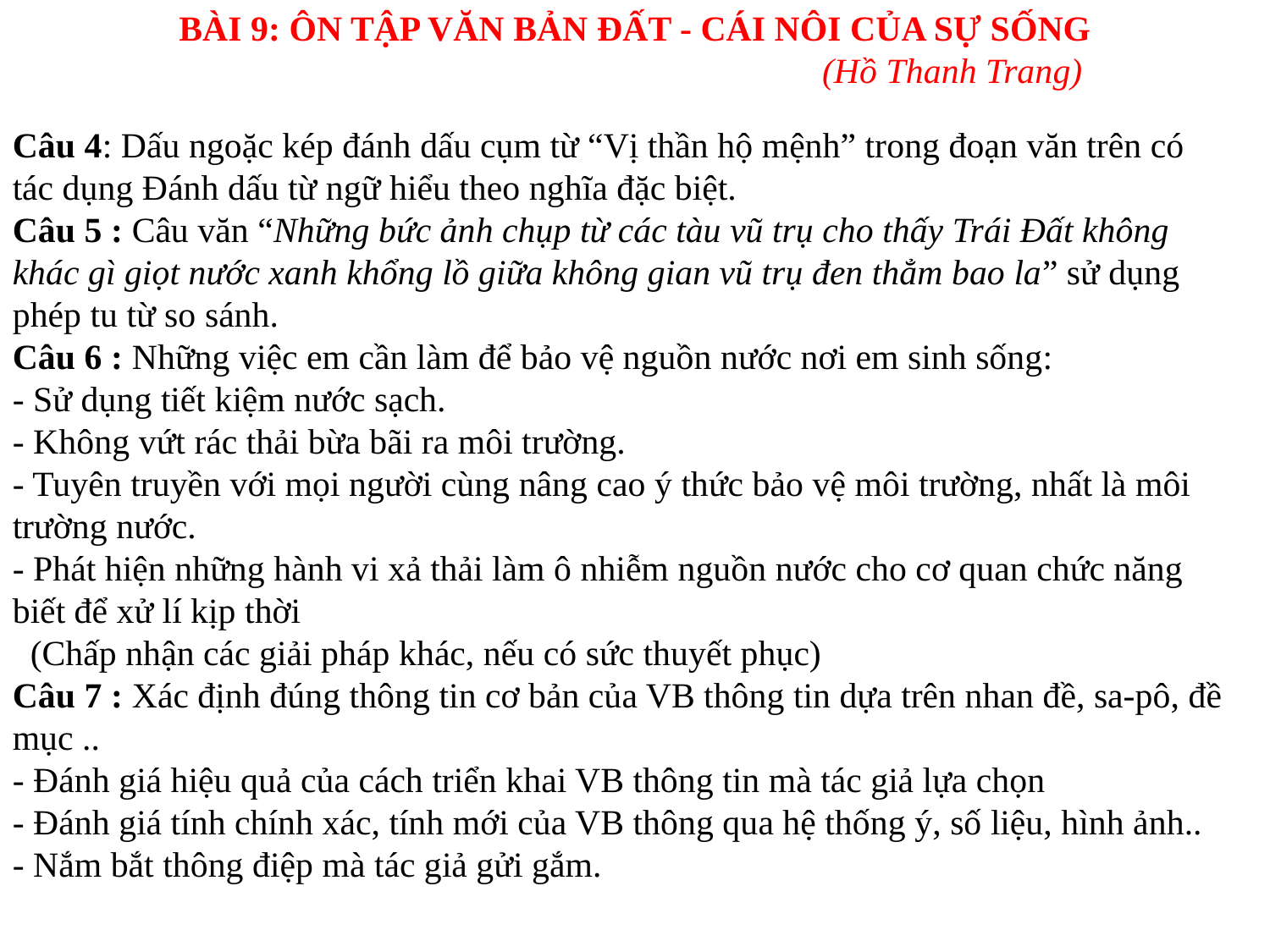

BÀI 9: ÔN TẬP VĂN BẢN ĐẤT - CÁI NÔI CỦA SỰ SỐNG
					(Hồ Thanh Trang)

Câu 4: Dấu ngoặc kép đánh dấu cụm từ “Vị thần hộ mệnh” trong đoạn văn trên có tác dụng Đánh dấu từ ngữ hiểu theo nghĩa đặc biệt.
Câu 5 : Câu văn “Những bức ảnh chụp từ các tàu vũ trụ cho thấy Trái Đất không khác gì giọt nước xanh khổng lồ giữa không gian vũ trụ đen thẳm bao la” sử dụng phép tu từ so sánh.
Câu 6 : Những việc em cần làm để bảo vệ nguồn nước nơi em sinh sống:
- Sử dụng tiết kiệm nước sạch.
- Không vứt rác thải bừa bãi ra môi trường.
- Tuyên truyền với mọi người cùng nâng cao ý thức bảo vệ môi trường, nhất là môi trường nước.
- Phát hiện những hành vi xả thải làm ô nhiễm nguồn nước cho cơ quan chức năng biết để xử lí kịp thời
  (Chấp nhận các giải pháp khác, nếu có sức thuyết phục)
Câu 7 : Xác định đúng thông tin cơ bản của VB thông tin dựa trên nhan đề, sa-pô, đề mục ..
- Đánh giá hiệu quả của cách triển khai VB thông tin mà tác giả lựa chọn
- Đánh giá tính chính xác, tính mới của VB thông qua hệ thống ý, số liệu, hình ảnh..
- Nắm bắt thông điệp mà tác giả gửi gắm.